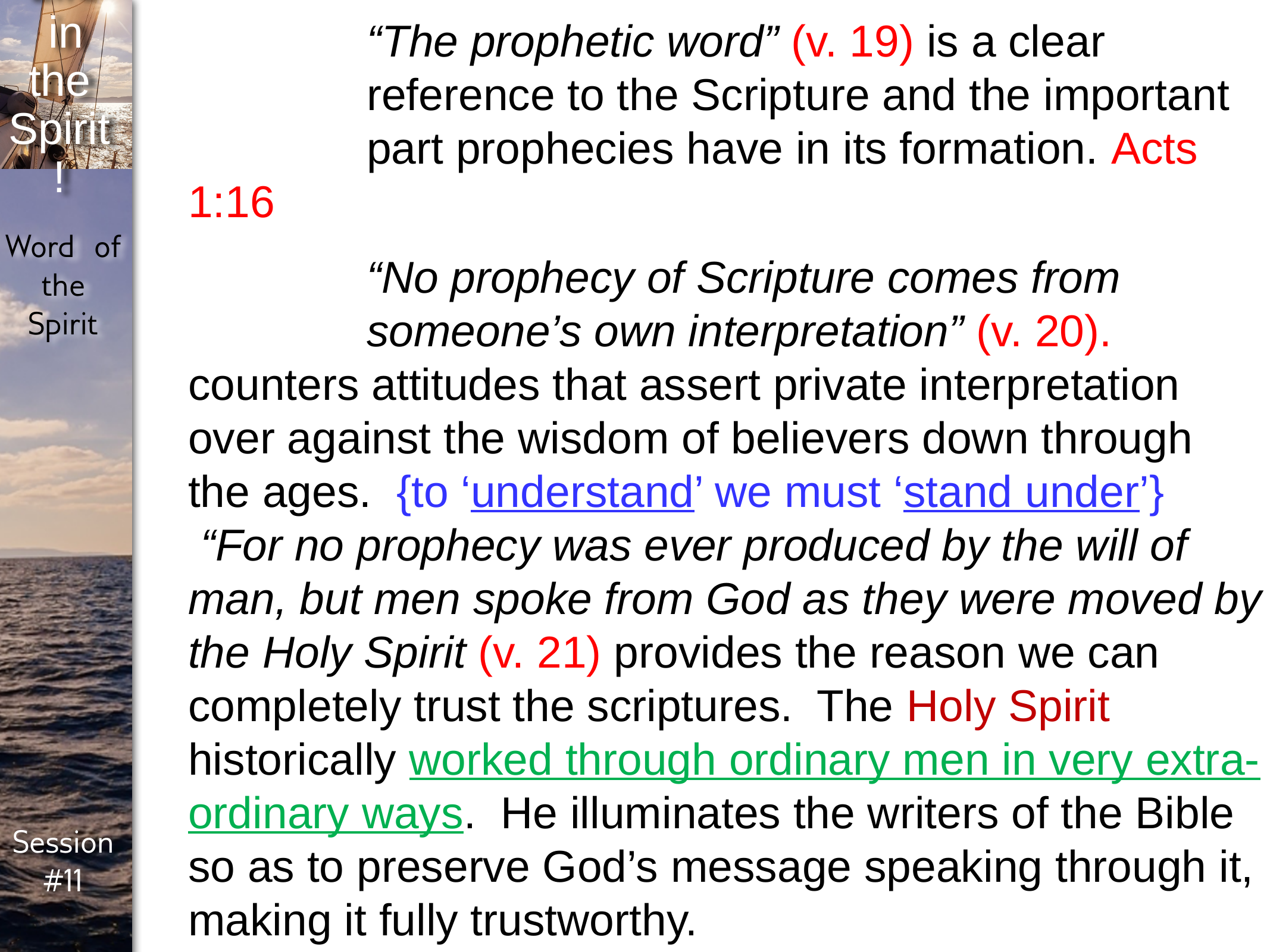

“The prophetic word” (v. 19) is a clear 				reference to the Scripture and the important 			part prophecies have in its formation. Acts 1:16
		“No prophecy of Scripture comes from 				someone’s own interpretation” (v. 20). 	counters attitudes that assert private interpretation over against the wisdom of believers down through the ages.  {to ‘understand’ we must ‘stand under’}
 “For no prophecy was ever produced by the will of man, but men spoke from God as they were moved by the Holy Spirit (v. 21) provides the reason we can completely trust the scriptures.  The Holy Spirit historically worked through ordinary men in very extra-ordinary ways.  He illuminates the writers of the Bible so as to preserve God’s message speaking through it, making it fully trustworthy.